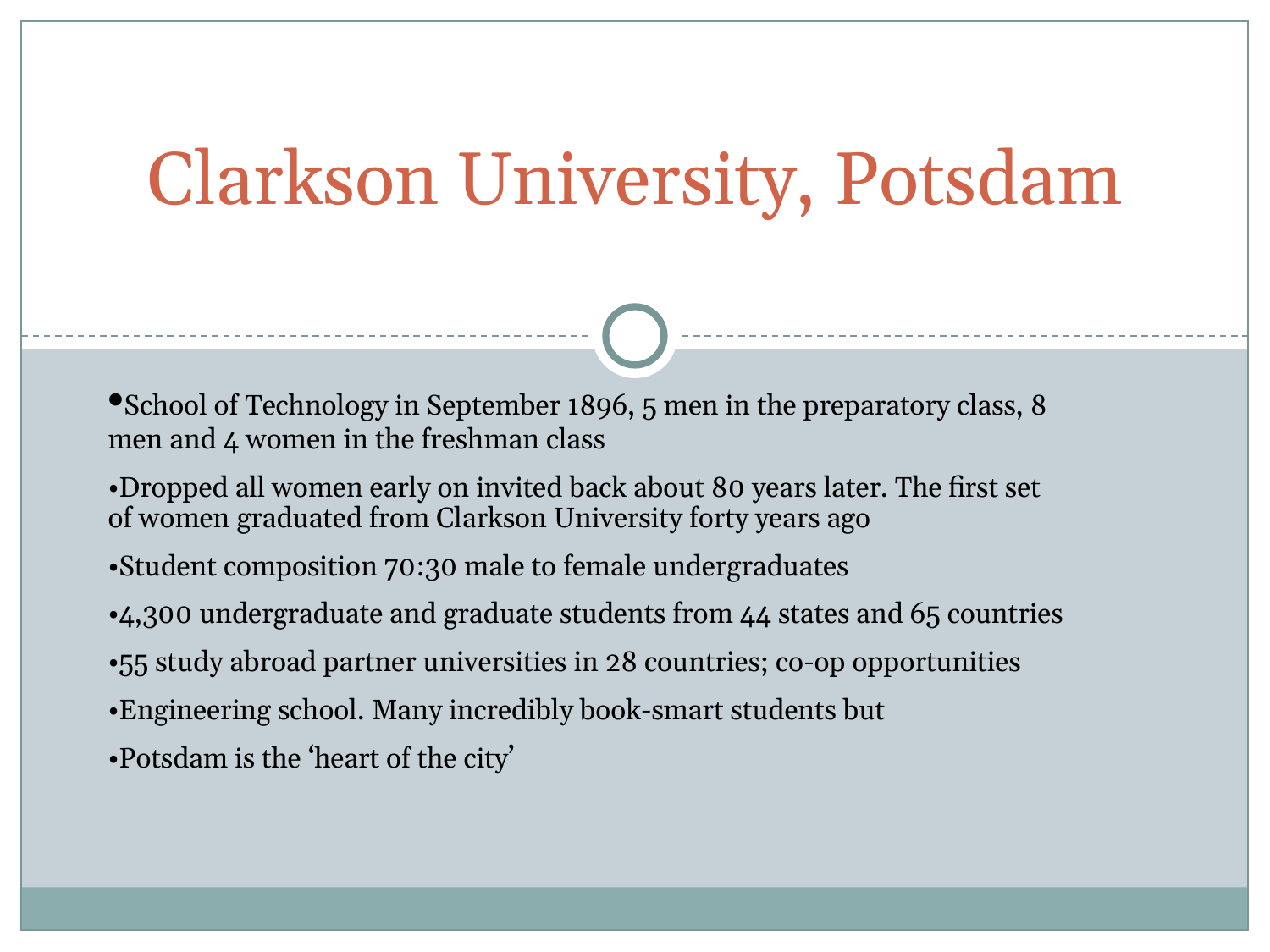

# Clarkson University, Potsdam
•School of Technology in September 1896, 5 men in the preparatory class, 8 men and 4 women in the freshman class
•Dropped all women early on invited back about 80 years later. The first set of women graduated from Clarkson University forty years ago
•Student composition 70:30 male to female undergraduates
•4,300 undergraduate and graduate students from 44 states and 65 countries
•55 study abroad partner universities in 28 countries; co-op opportunities
•Engineering school. Many incredibly book-smart students but
•Potsdam is the ‘heart of the city’